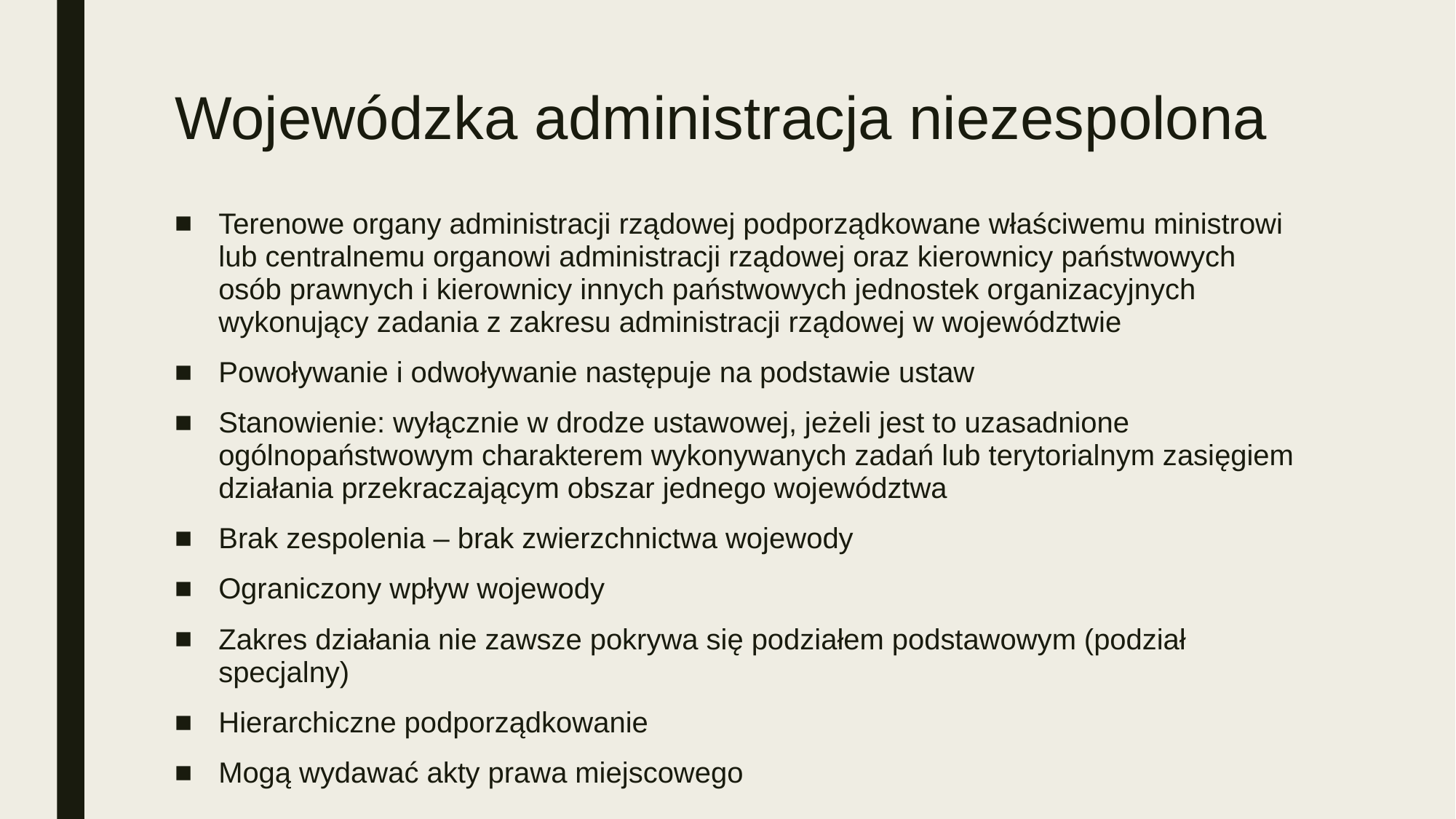

# Wojewódzka administracja niezespolona
Terenowe organy administracji rządowej podporządkowane właściwemu ministrowi lub centralnemu organowi administracji rządowej oraz kierownicy państwowych osób prawnych i kierownicy innych państwowych jednostek organizacyjnych wykonujący zadania z zakresu administracji rządowej w województwie
Powoływanie i odwoływanie następuje na podstawie ustaw
Stanowienie: wyłącznie w drodze ustawowej, jeżeli jest to uzasadnione ogólnopaństwowym charakterem wykonywanych zadań lub terytorialnym zasięgiem działania przekraczającym obszar jednego województwa
Brak zespolenia – brak zwierzchnictwa wojewody
Ograniczony wpływ wojewody
Zakres działania nie zawsze pokrywa się podziałem podstawowym (podział specjalny)
Hierarchiczne podporządkowanie
Mogą wydawać akty prawa miejscowego